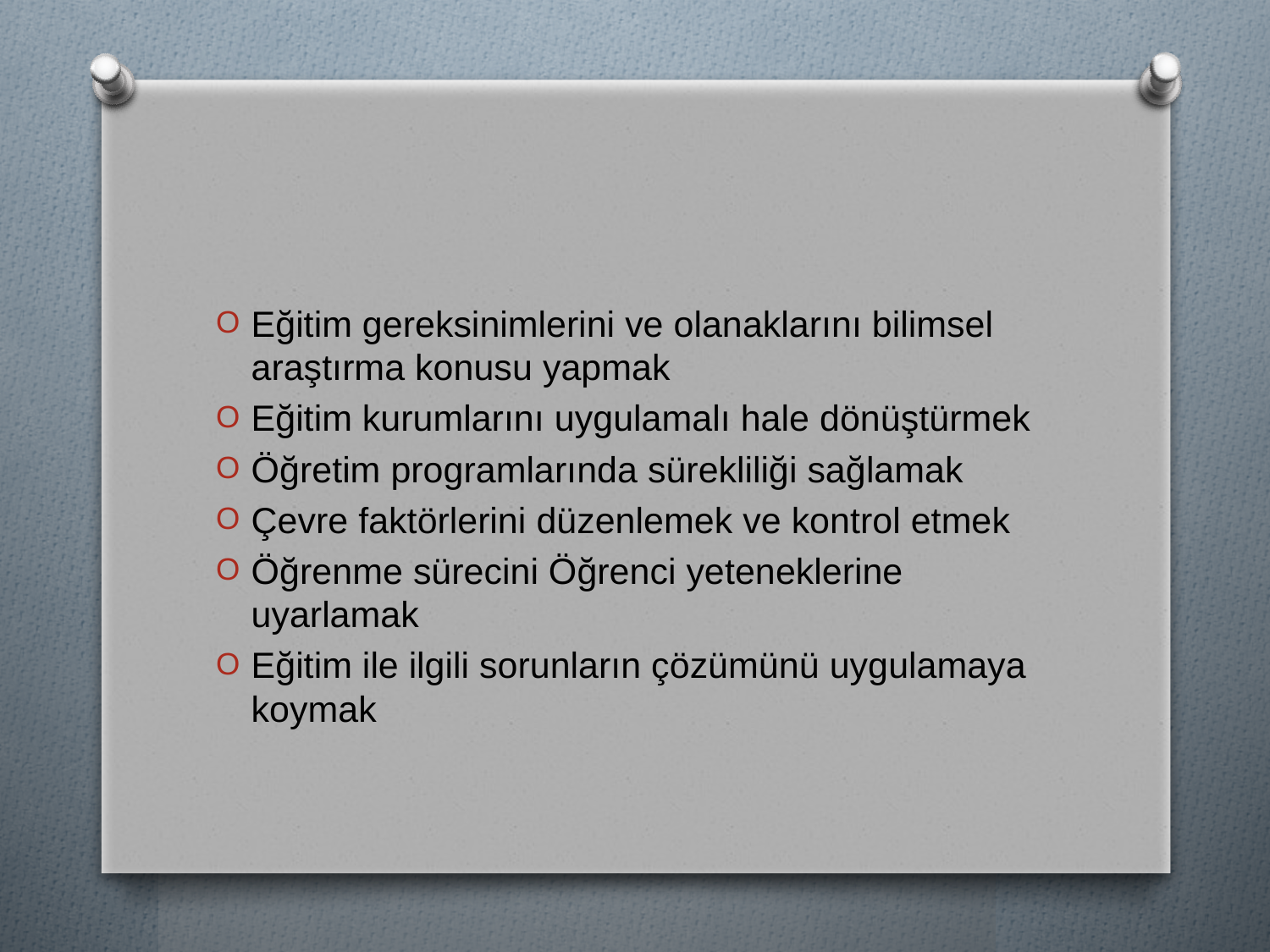

#
Eğitim gereksinimlerini ve olanaklarını bilimsel araştırma konusu yapmak
Eğitim kurumlarını uygulamalı hale dönüştürmek
Öğretim programlarında sürekliliği sağlamak
Çevre faktörlerini düzenlemek ve kontrol etmek
Öğrenme sürecini Öğrenci yeteneklerine uyarlamak
Eğitim ile ilgili sorunların çözümünü uygulamaya koymak